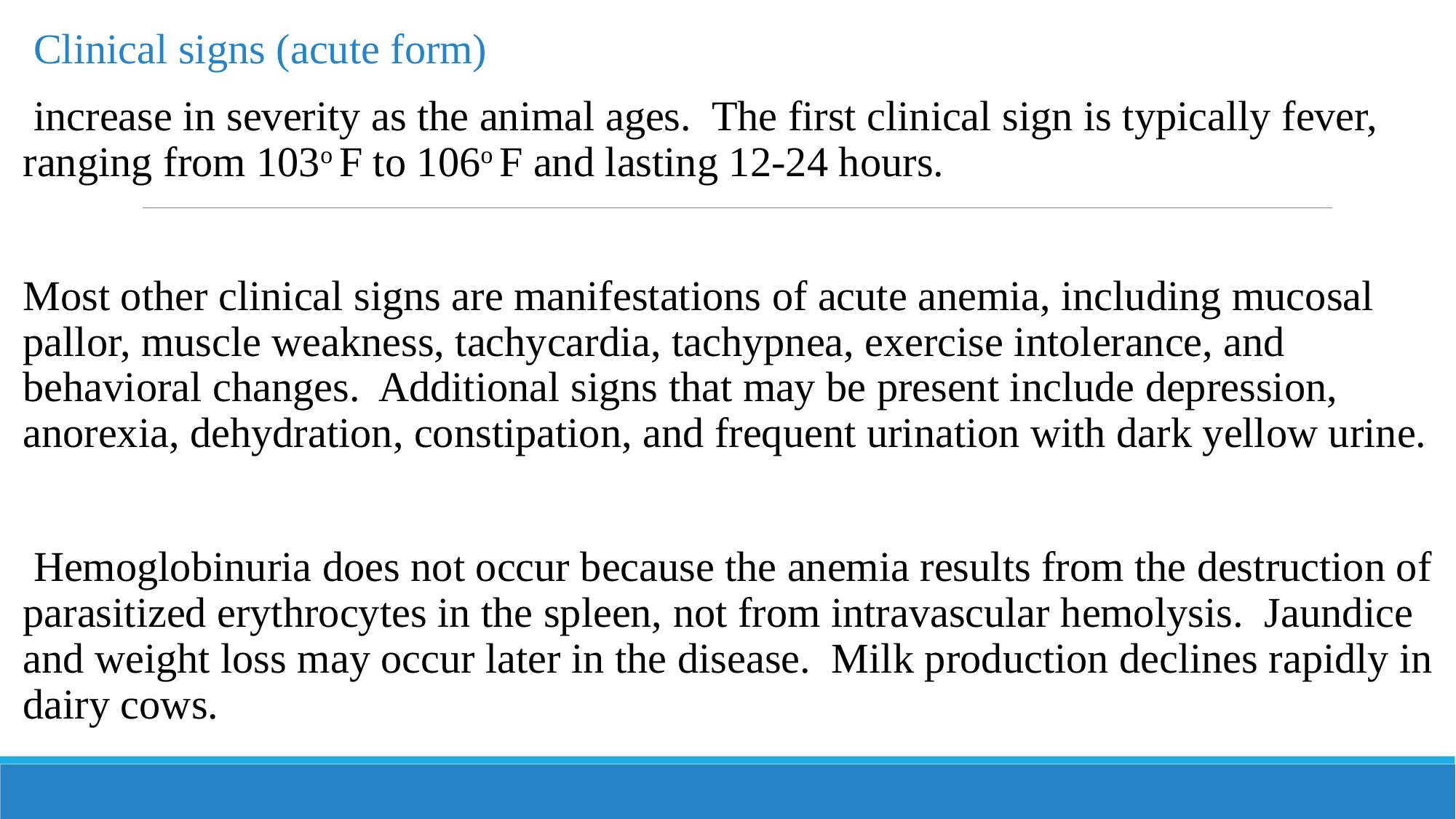

Clinical signs (acute form)
 increase in severity as the animal ages.  The first clinical sign is typically fever, ranging from 103o F to 106o F and lasting 12-24 hours.

Most other clinical signs are manifestations of acute anemia, including mucosal pallor, muscle weakness, tachycardia, tachypnea, exercise intolerance, and behavioral changes.  Additional signs that may be present include depression, anorexia, dehydration, constipation, and frequent urination with dark yellow urine.

 Hemoglobinuria does not occur because the anemia results from the destruction of parasitized erythrocytes in the spleen, not from intravascular hemolysis.  Jaundice and weight loss may occur later in the disease.  Milk production declines rapidly in dairy cows.